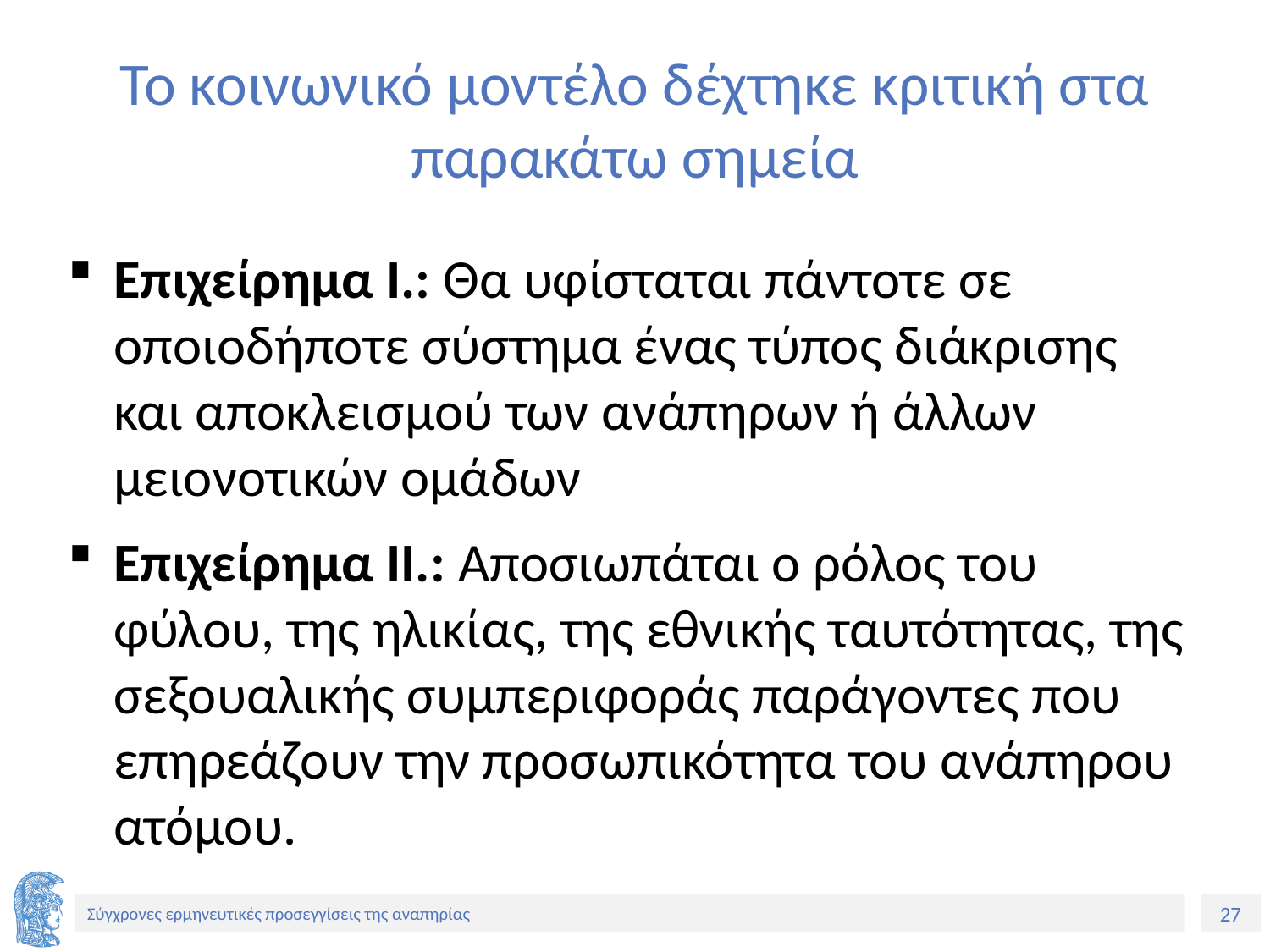

# Το κοινωνικό μοντέλο δέχτηκε κριτική στα παρακάτω σημεία
Επιχείρημα Ι.: Θα υφίσταται πάντοτε σε οποιοδήποτε σύστημα ένας τύπος διάκρισης και αποκλεισμού των ανάπηρων ή άλλων μειονοτικών ομάδων
Επιχείρημα ΙΙ.: Αποσιωπάται ο ρόλος του φύλου, της ηλικίας, της εθνικής ταυτότητας, της σεξουαλικής συμπεριφοράς παράγοντες που επηρεάζουν την προσωπικότητα του ανάπηρου ατόμου.